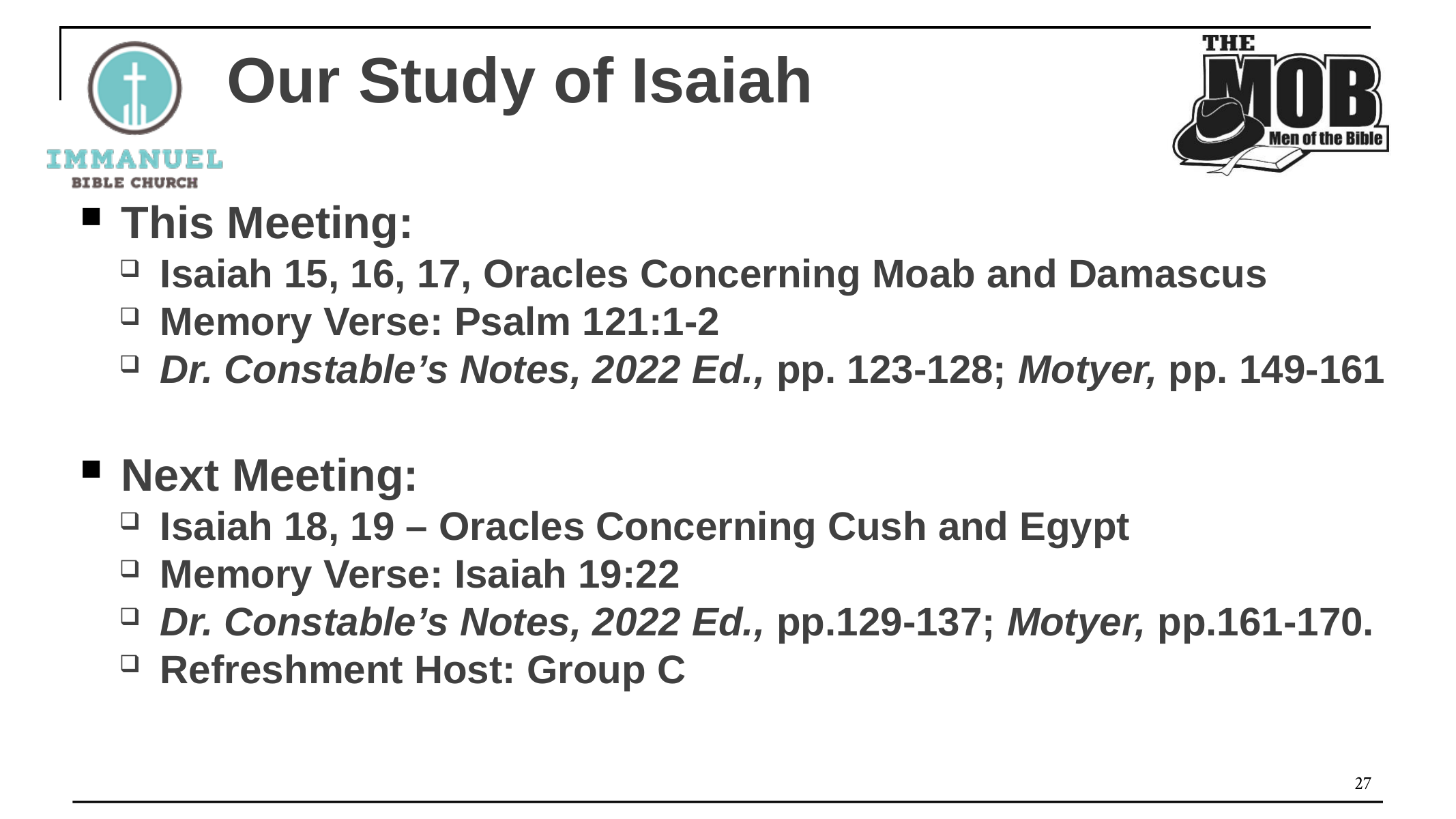

# Our Study of Isaiah
This Meeting:
Isaiah 15, 16, 17, Oracles Concerning Moab and Damascus
Memory Verse: Psalm 121:1-2
Dr. Constable’s Notes, 2022 Ed., pp. 123-128; Motyer, pp. 149-161

Next Meeting:
Isaiah 18, 19 – Oracles Concerning Cush and Egypt
Memory Verse: Isaiah 19:22
Dr. Constable’s Notes, 2022 Ed., pp.129-137; Motyer, pp.161-170.
Refreshment Host: Group C

27